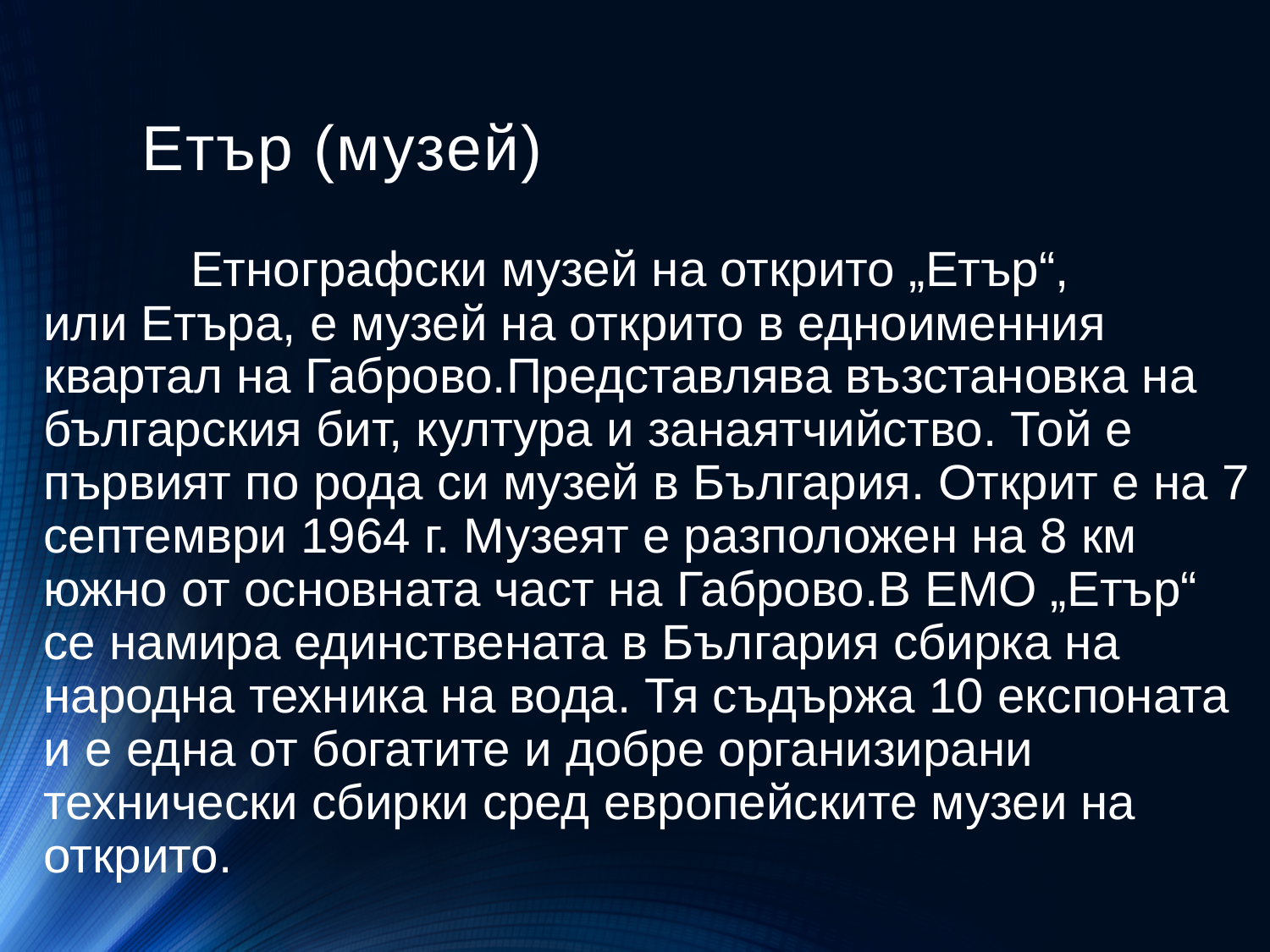

# Етър (музей)
               Етнографски музей на открито „Етър“, или Етъра, е музей на открито в едноименния квартал на Габрово.Представлява възстановка на българския бит, култура и занаятчийство. Той е първият по рода си музей в България. Открит е на 7 септември 1964 г. Музеят е разположен на 8 км южно от основната част на Габрово.В ЕМО „Етър“ се намира единствената в България сбирка на народна техника на вода. Тя съдържа 10 експоната и е една от богатите и добре организирани технически сбирки сред европейските музеи на открито.